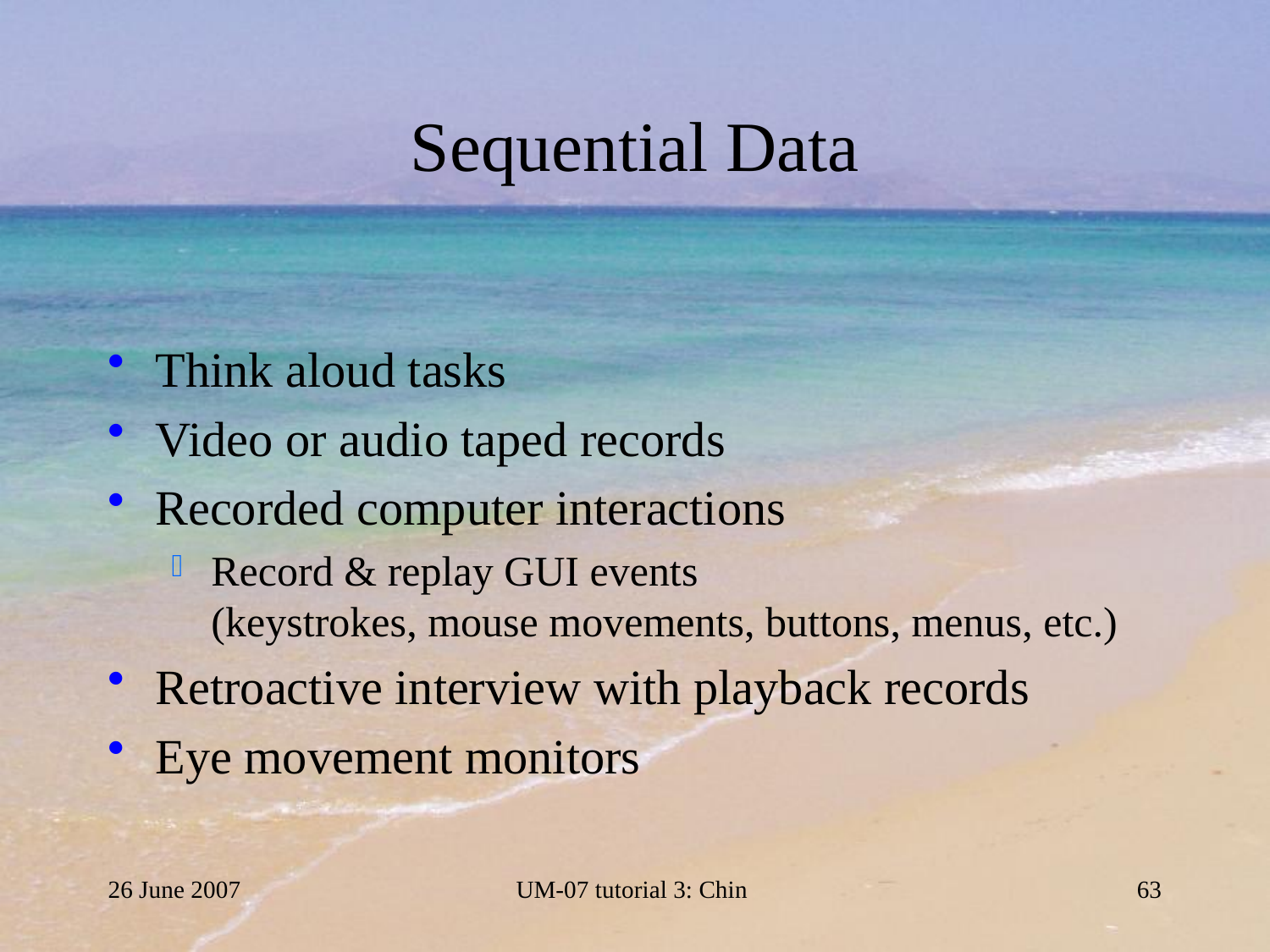

# Sequential Data
Think aloud tasks
Video or audio taped records
Recorded computer interactions
Record & replay GUI events
(keystrokes, mouse movements, buttons, menus, etc.)
Retroactive interview with playback records
Eye movement monitors
26 June 2007
UM-07 tutorial 3: Chin
63